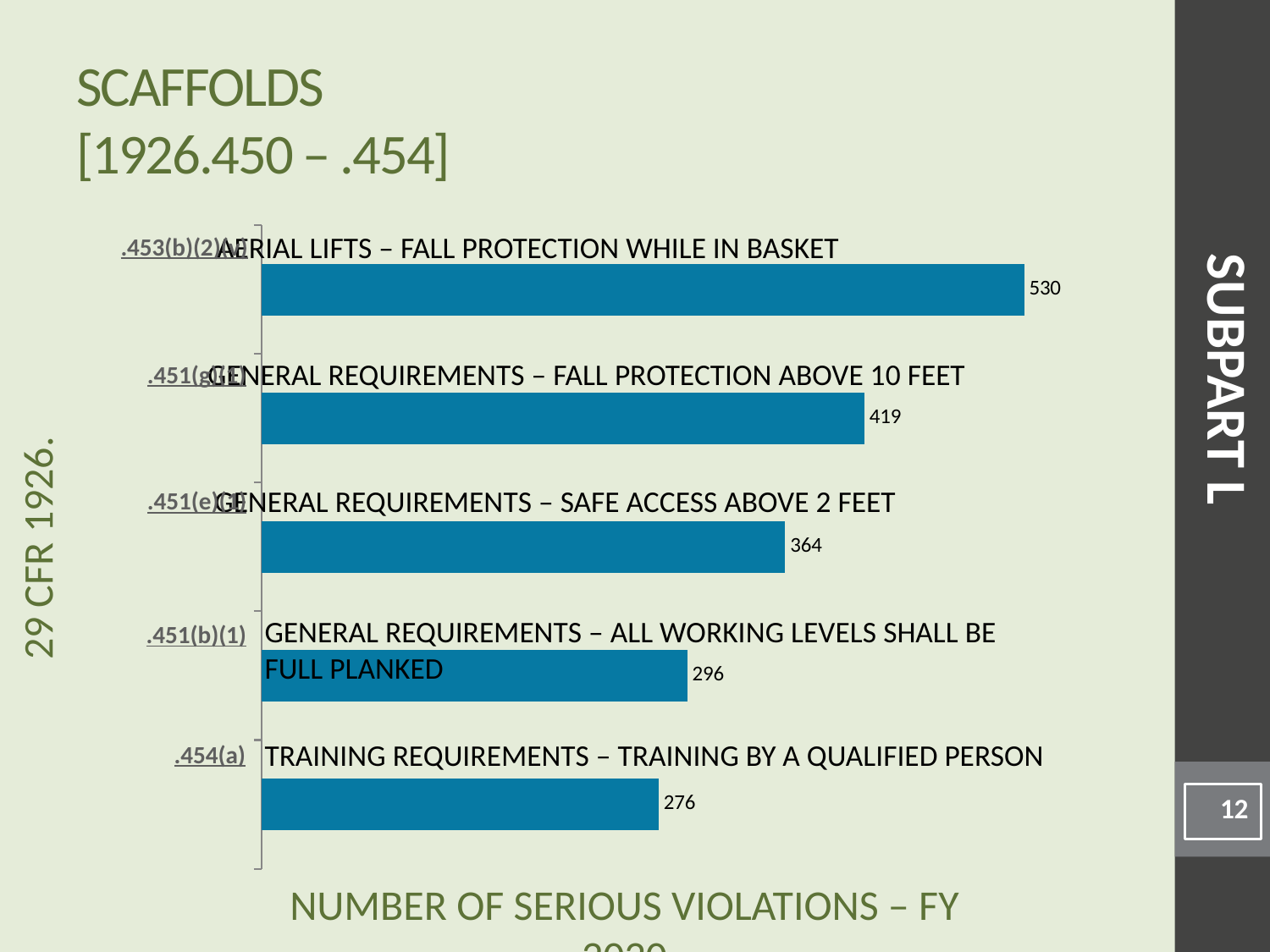

# Scaffolds [1926.450 – .454]

### Chart

| Category |  |
|---|---|
Aerial Lifts – Fall protection while in basket
.453(b)(2)(v)
SUBPART L
General Requirements – Fall protection above 10 feet
.451(g)(1)
General Requirements – Safe access above 2 feet
.451(e)(1)
.451(b)(1)
General Requirements – All working levels shall be full planked
.454(a)
Training Requirements – Training by a qualified person
12